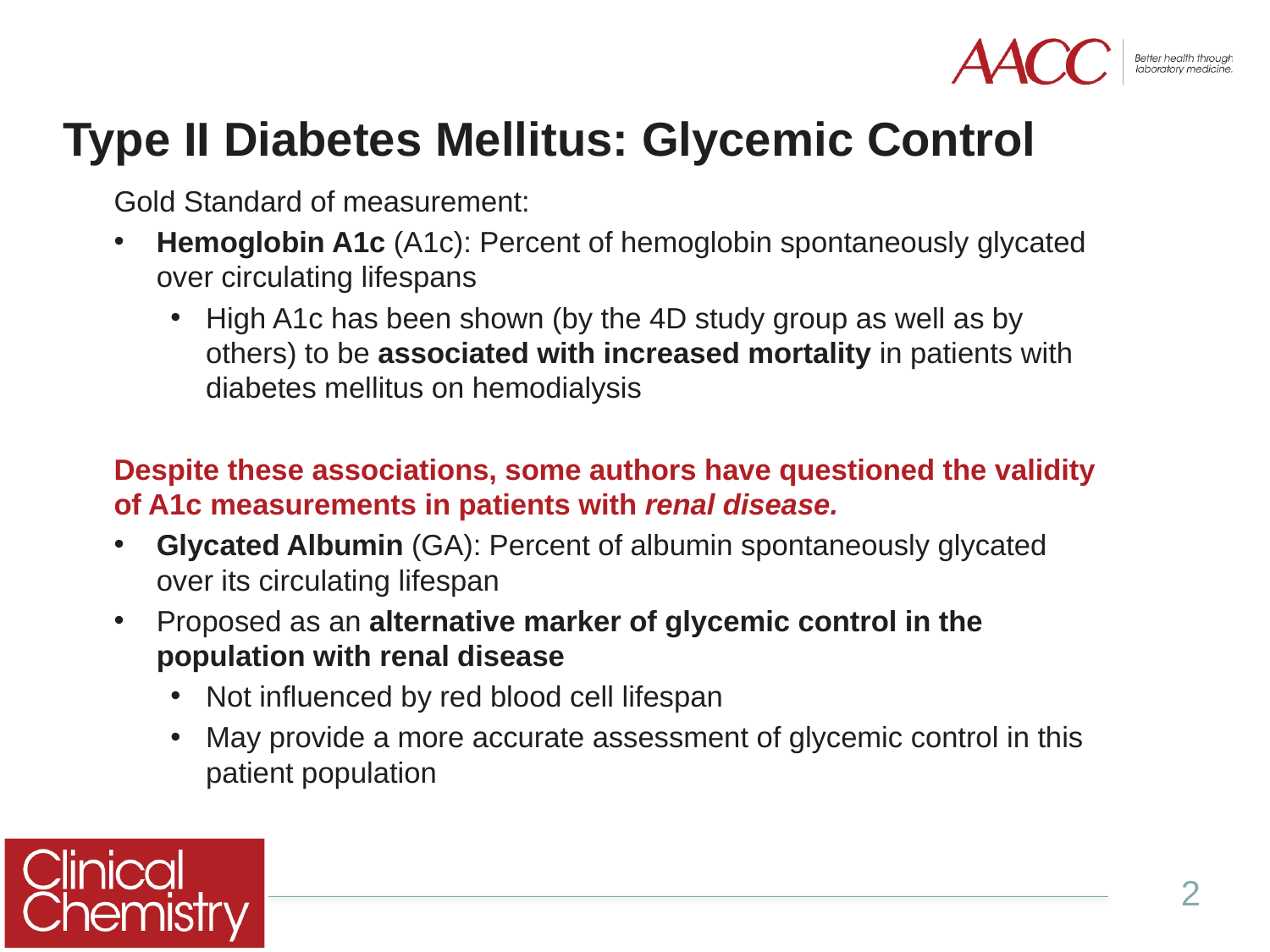

# Type II Diabetes Mellitus: Glycemic Control
Gold Standard of measurement:
Hemoglobin A1c (A1c): Percent of hemoglobin spontaneously glycated over circulating lifespans
High A1c has been shown (by the 4D study group as well as by others) to be associated with increased mortality in patients with diabetes mellitus on hemodialysis

Despite these associations, some authors have questioned the validity of A1c measurements in patients with renal disease.
Glycated Albumin (GA): Percent of albumin spontaneously glycated over its circulating lifespan
Proposed as an alternative marker of glycemic control in the population with renal disease
Not influenced by red blood cell lifespan
May provide a more accurate assessment of glycemic control in this patient population

2